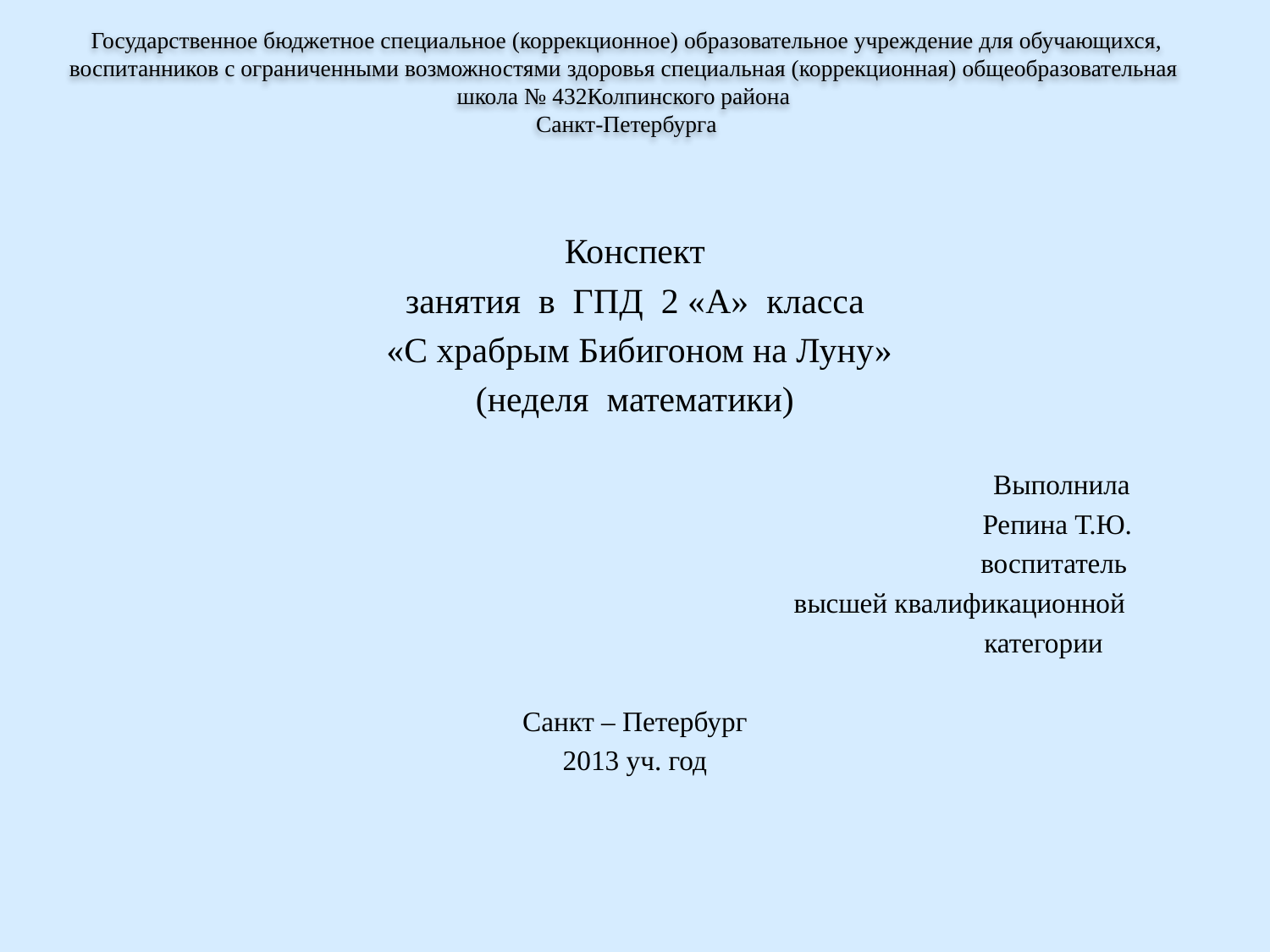

# Государственное бюджетное специальное (коррекционное) образовательное учреждение для обучающихся, воспитанников с ограниченными возможностями здоровья специальная (коррекционная) общеобразовательная школа № 432Колпинского района Санкт-Петербурга
Конспект
занятия  в  ГПД  2 «А»  класса
 «С храбрым Бибигоном на Луну»
(неделя  математики)

                                                                                                                Выполнила
                                                                                                                         Репина Т.Ю.
                                                                                                                        воспитатель
                                                                                             высшей квалификационной
                                                                                                                     категории

Санкт – Петербург
2013 уч. год